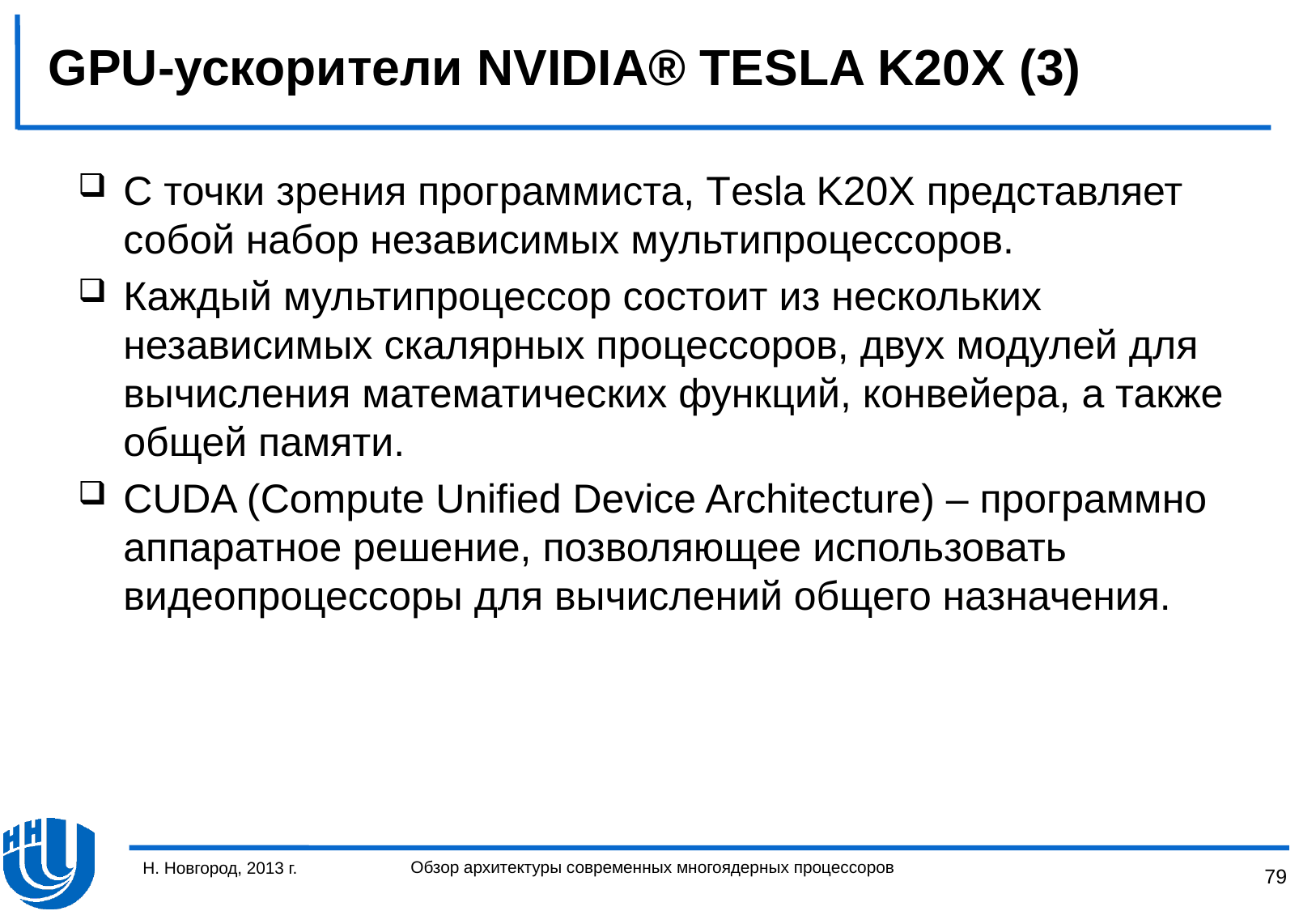

# GPU-ускорители NVIDIA® TESLA K20X (3)
С точки зрения программиста, Tesla K20X представляет собой набор независимых мультипроцессоров.
Каждый мультипроцессор состоит из нескольких независимых скалярных процессоров, двух модулей для вычисления математических функций, конвейера, а также общей памяти.
CUDA (Compute Unified Device Architecture) – программно аппаратное решение, позволяющее использовать видеопроцессоры для вычислений общего назначения.